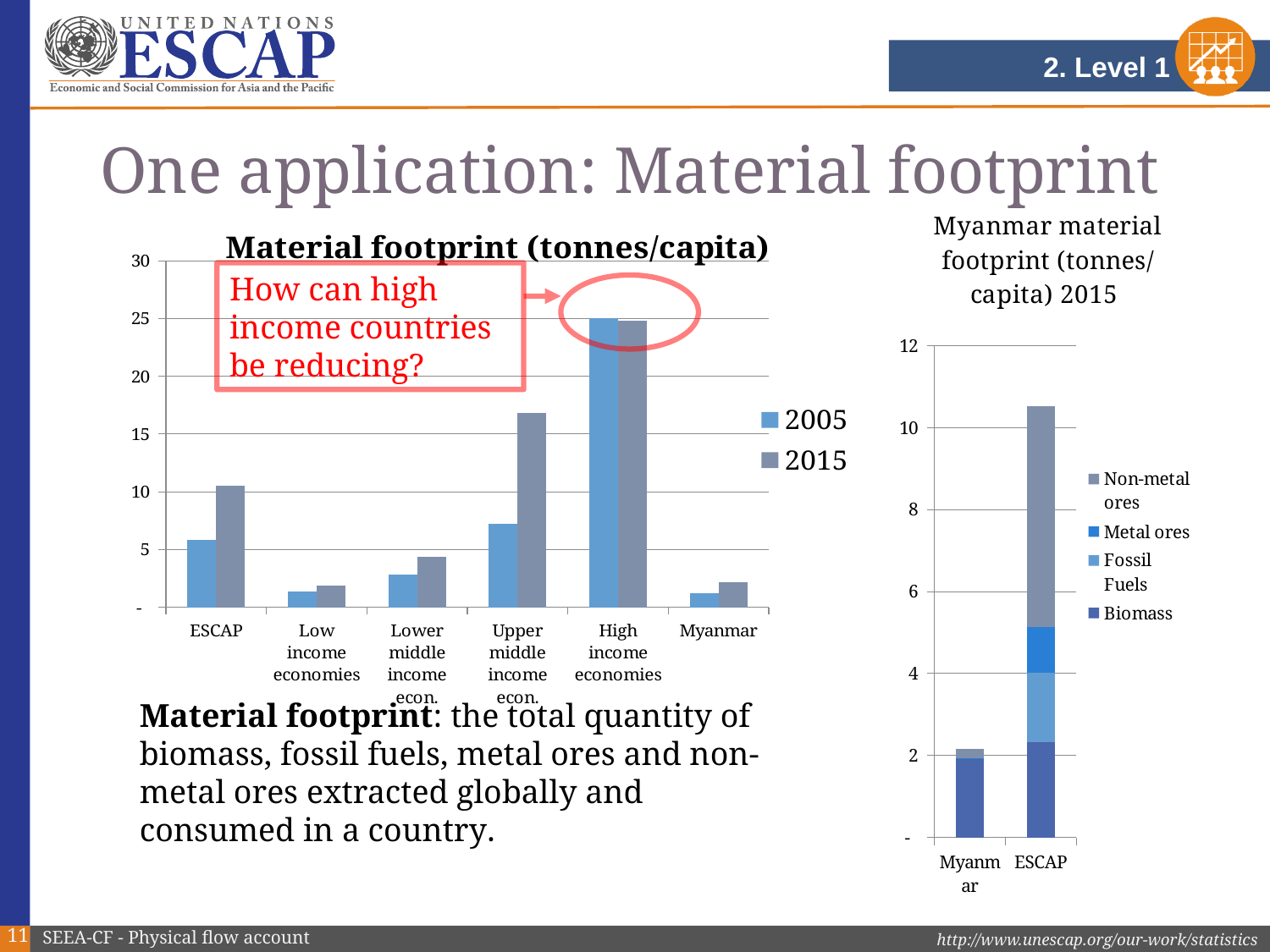

2. Level 1
# One application: Material footprint

### Chart: Myanmar material footprint (tonnes/capita) 2015

| Category | Biomass | Fossil Fuels | Metal ores | Non-metal ores |
|---|---|---|---|---|
| Myanmar | 1.9217320399515 | 0.00995717943112543 | 0.00329767056412663 | 0.232282752924208 |
| ESCAP | 2.33507693172842 | 1.69172659352609 | 1.0992427546206 | 5.39419027698831 |

### Chart: Material footprint (tonnes/capita)

| Category | 2005 | 2015 |
|---|---|---|
| ESCAP | 5.8578535566103 | 10.520236556860855 |
| Low income economies | 1.383716431602613 | 1.841450340020339 |
| Lower middle income econ. | 2.803387566270363 | 4.397196648323135 |
| Upper middle income econ. | 7.210127452362354 | 16.86285108310049 |
| High income economies | 24.99585622556617 | 24.832822902199133 |
| Myanmar | 1.18370091778477 | 2.16726964288318 |
How can high income countries be reducing?

Material footprint: the total quantity of biomass, fossil fuels, metal ores and non-metal ores extracted globally and consumed in a country.
11
SEEA-CF - Physical flow account